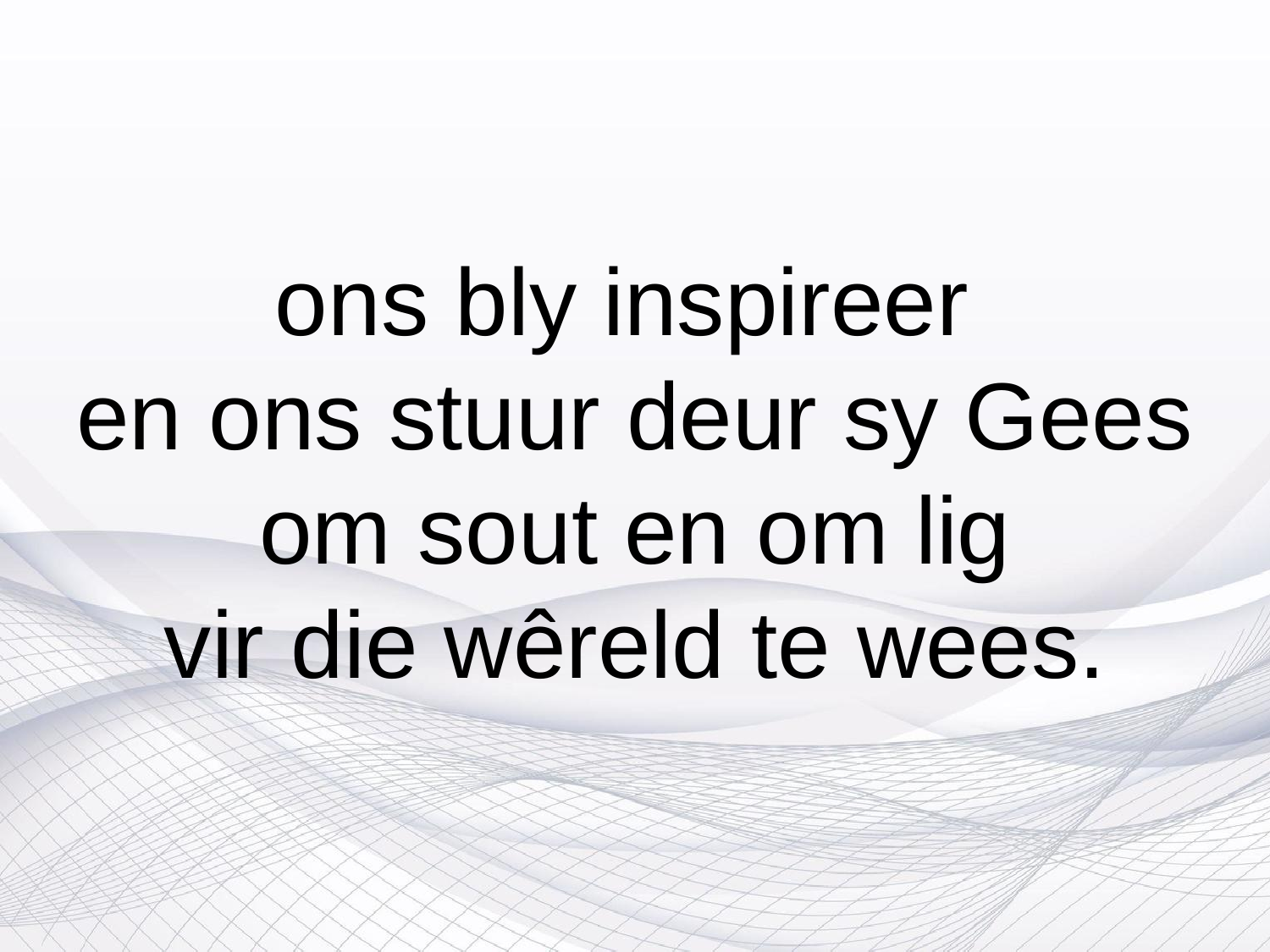

# ons bly inspireer en ons stuur deur sy Gees om sout en om lig vir die wêreld te wees.